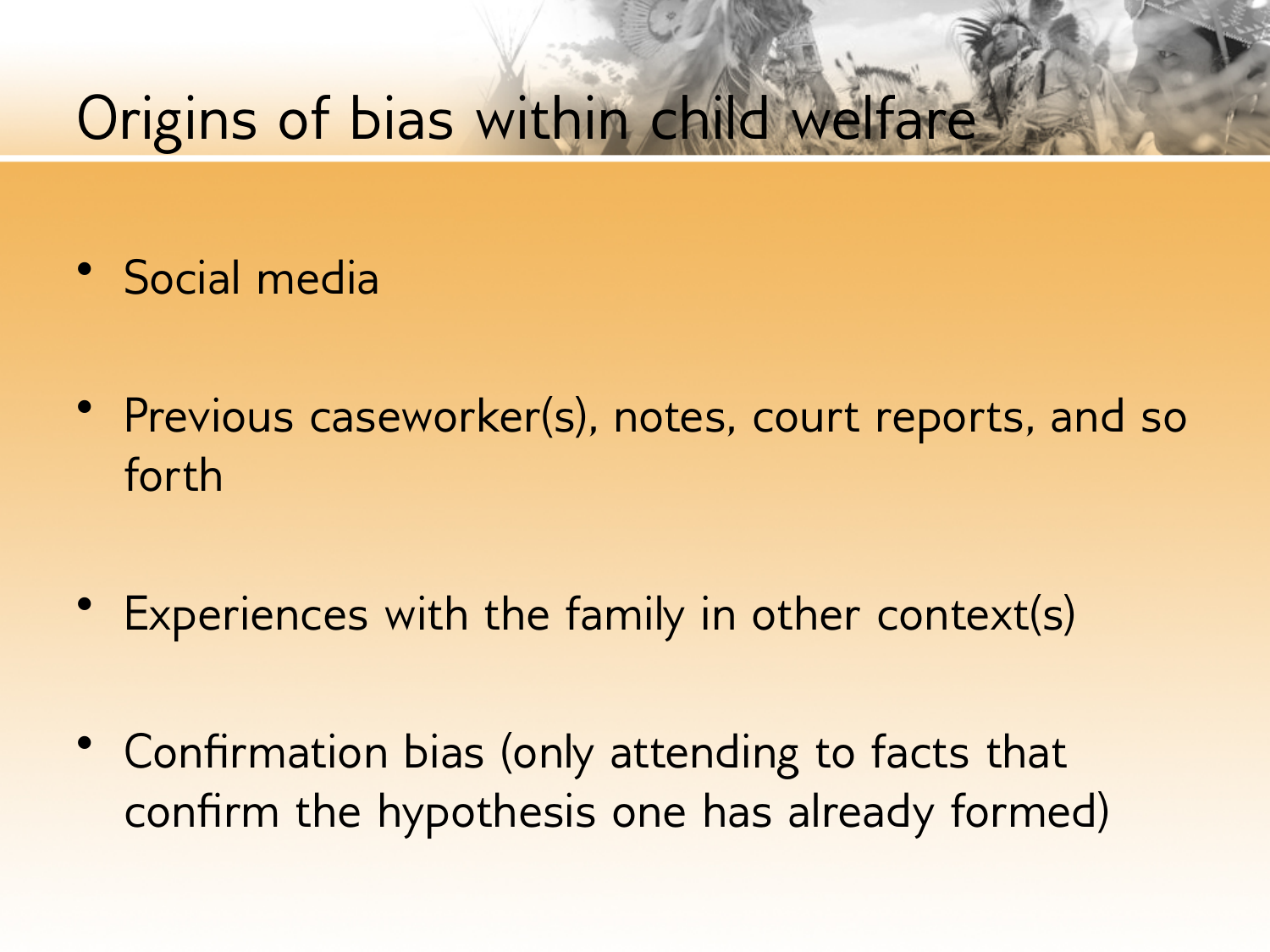

# Origins of bias within child welfare

Social media

Previous caseworker(s), notes, court reports, and so forth

Experiences with the family in other context(s)

Confirmation bias (only attending to facts that confirm the hypothesis one has already formed)